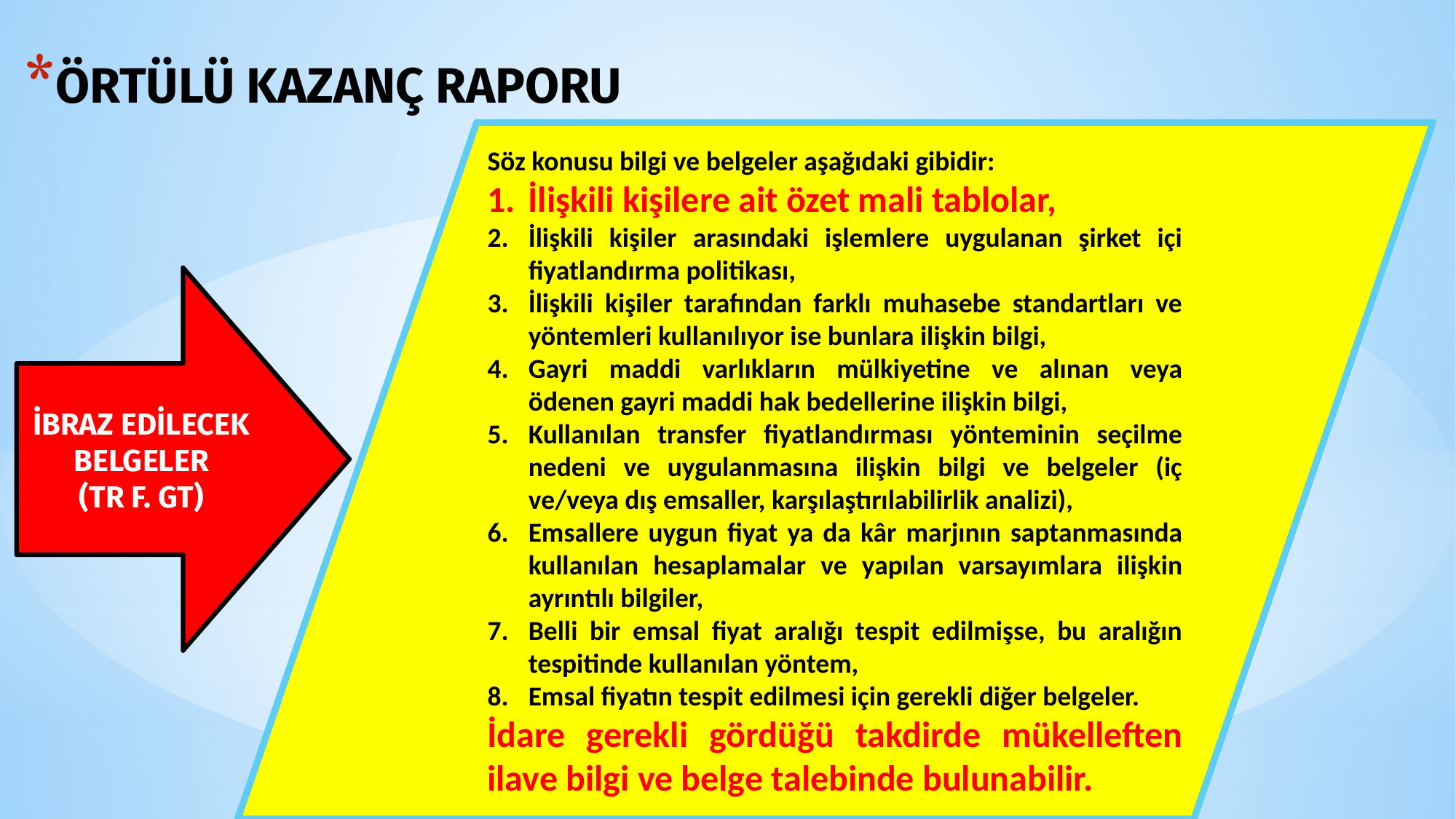

# ÖRTÜLÜ KAZANÇ RAPORU
Söz konusu bilgi ve belgeler aşağıdaki gibidir:
İlişkili kişilere ait özet mali tablolar,
İlişkili kişiler arasındaki işlemlere uygulanan şirket içi fiyatlandırma politikası,
İlişkili kişiler tarafından farklı muhasebe standartları ve yöntemleri kullanılıyor ise bunlara ilişkin bilgi,
Gayri maddi varlıkların mülkiyetine ve alınan veya ödenen gayri maddi hak bedellerine ilişkin bilgi,
Kullanılan transfer fiyatlandırması yönteminin seçilme nedeni ve uygulanmasına ilişkin bilgi ve belgeler (iç ve/veya dış emsaller, karşılaştırılabilirlik analizi),
Emsallere uygun fiyat ya da kâr marjının saptanmasında kullanılan hesaplamalar ve yapılan varsayımlara ilişkin ayrıntılı bilgiler,
Belli bir emsal fiyat aralığı tespit edilmişse, bu aralığın tespitinde kullanılan yöntem,
Emsal fiyatın tespit edilmesi için gerekli diğer belgeler.
İdare gerekli gördüğü takdirde mükelleften ilave bilgi ve belge talebinde bulunabilir.
İBRAZ EDİLECEK BELGELER
(TR F. GT)